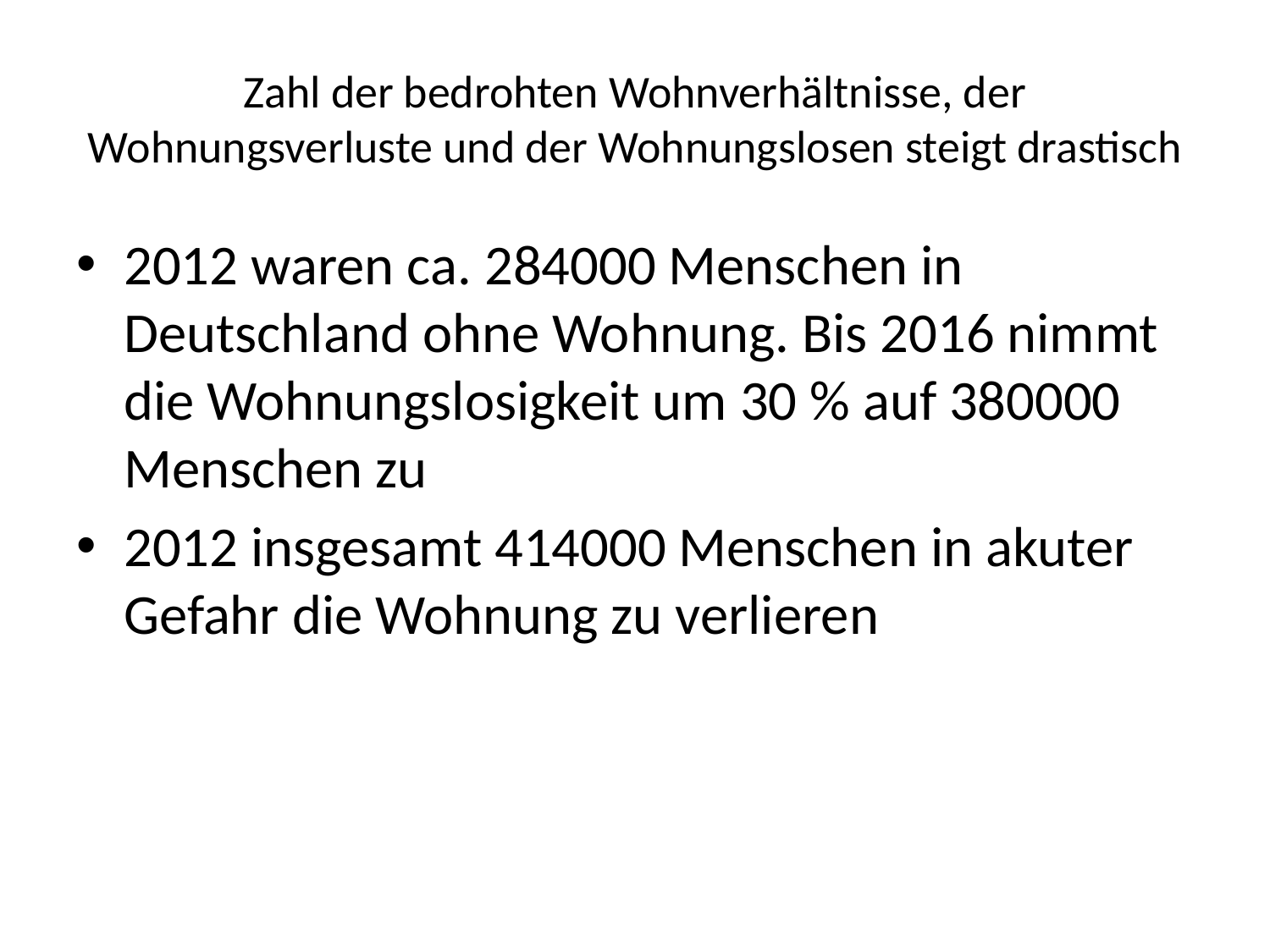

# Zahl der bedrohten Wohnverhältnisse, der Wohnungsverluste und der Wohnungslosen steigt drastisch
2012 waren ca. 284000 Menschen in Deutschland ohne Wohnung. Bis 2016 nimmt die Wohnungslosigkeit um 30 % auf 380000 Menschen zu
2012 insgesamt 414000 Menschen in akuter Gefahr die Wohnung zu verlieren